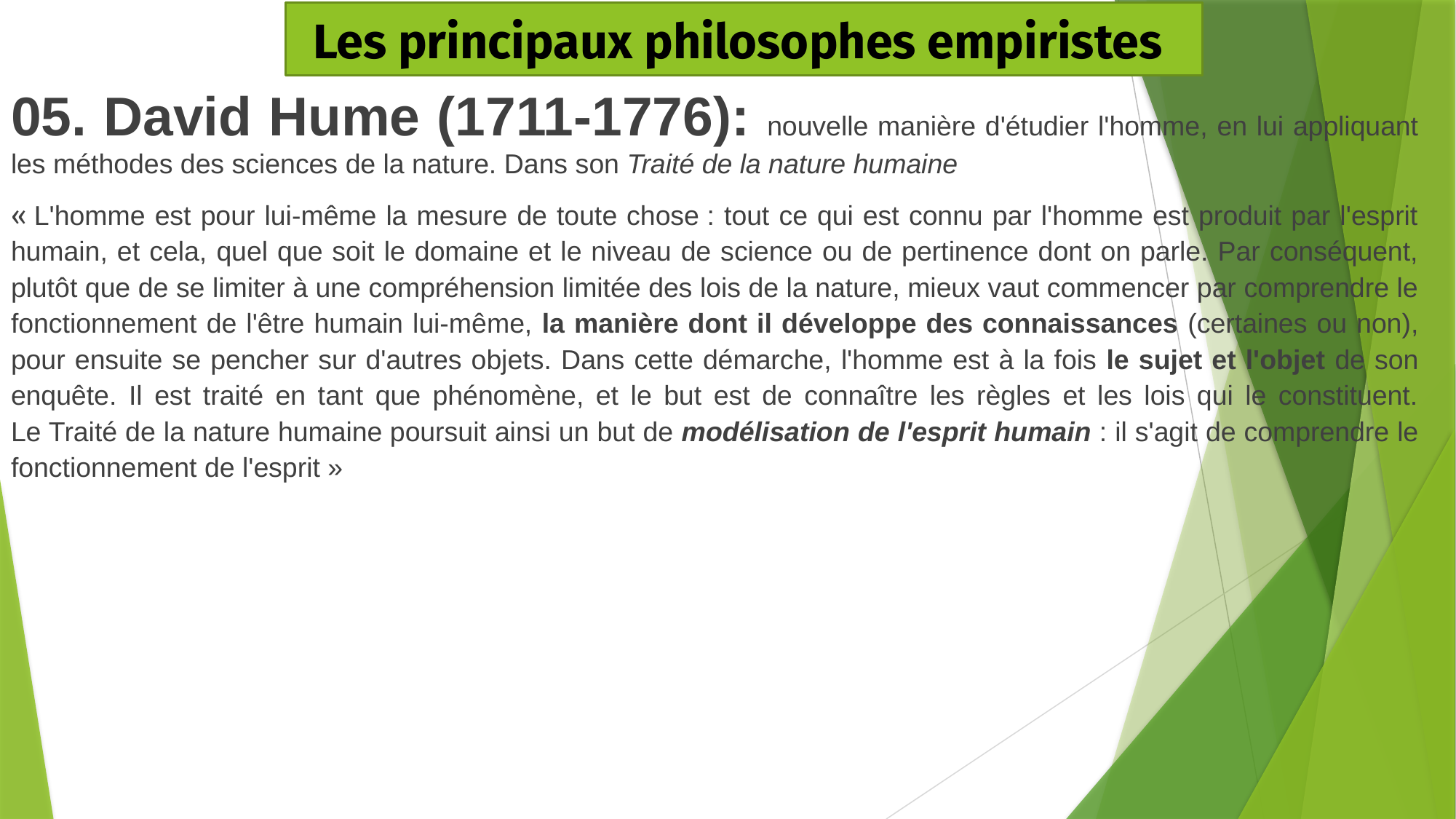

Les principaux philosophes empiristes
05. David Hume (1711-1776): nouvelle manière d'étudier l'homme, en lui appliquant les méthodes des sciences de la nature. Dans son Traité de la nature humaine
« L'homme est pour lui-même la mesure de toute chose : tout ce qui est connu par l'homme est produit par l'esprit humain, et cela, quel que soit le domaine et le niveau de science ou de pertinence dont on parle. Par conséquent, plutôt que de se limiter à une compréhension limitée des lois de la nature, mieux vaut commencer par comprendre le fonctionnement de l'être humain lui-même, la manière dont il développe des connaissances (certaines ou non), pour ensuite se pencher sur d'autres objets. Dans cette démarche, l'homme est à la fois le sujet et l'objet de son enquête. Il est traité en tant que phénomène, et le but est de connaître les règles et les lois qui le constituent. Le Traité de la nature humaine poursuit ainsi un but de modélisation de l'esprit humain : il s'agit de comprendre le fonctionnement de l'esprit »